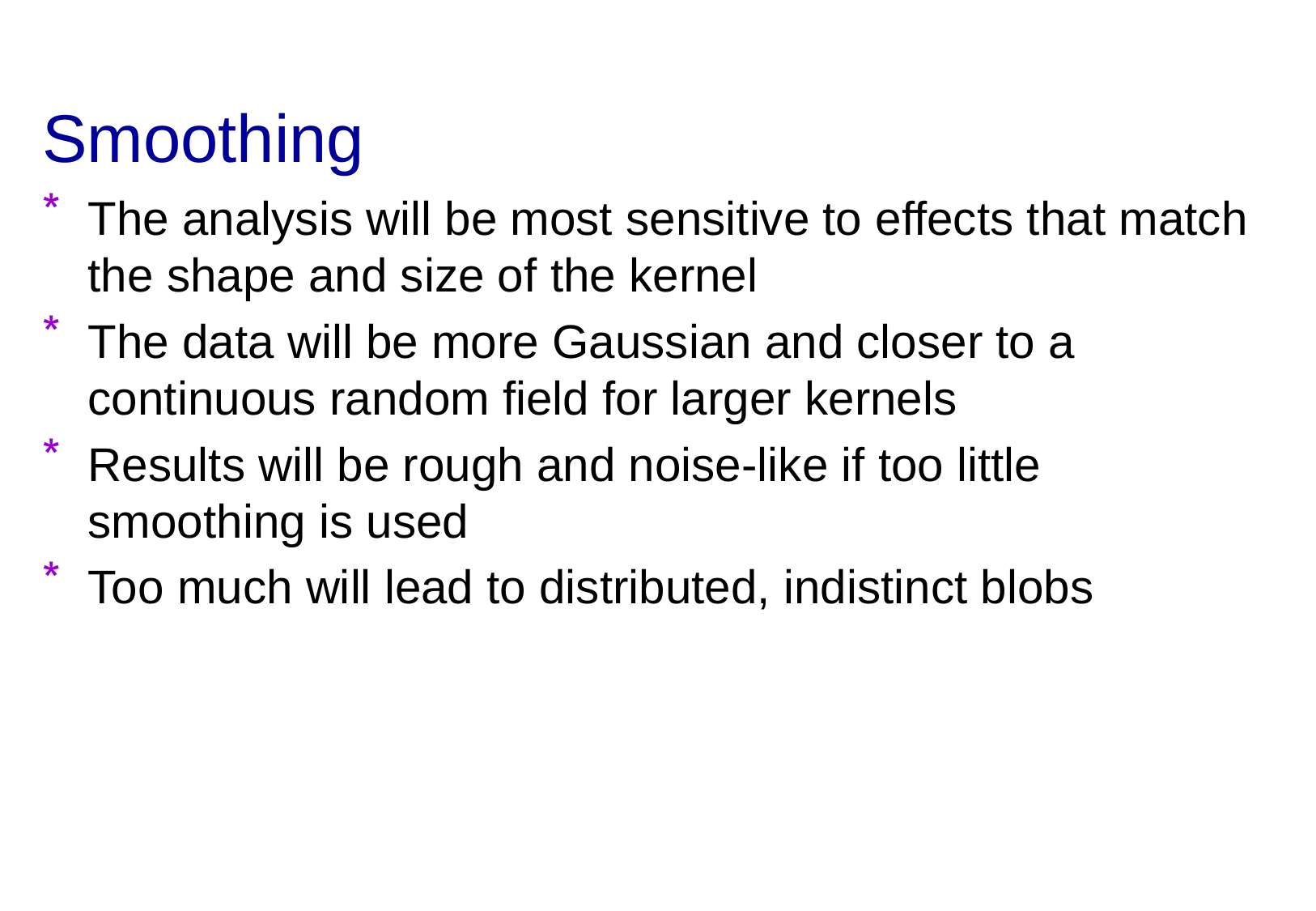

# Smoothing
The analysis will be most sensitive to effects that match the shape and size of the kernel
The data will be more Gaussian and closer to a continuous random field for larger kernels
Results will be rough and noise-like if too little smoothing is used
Too much will lead to distributed, indistinct blobs